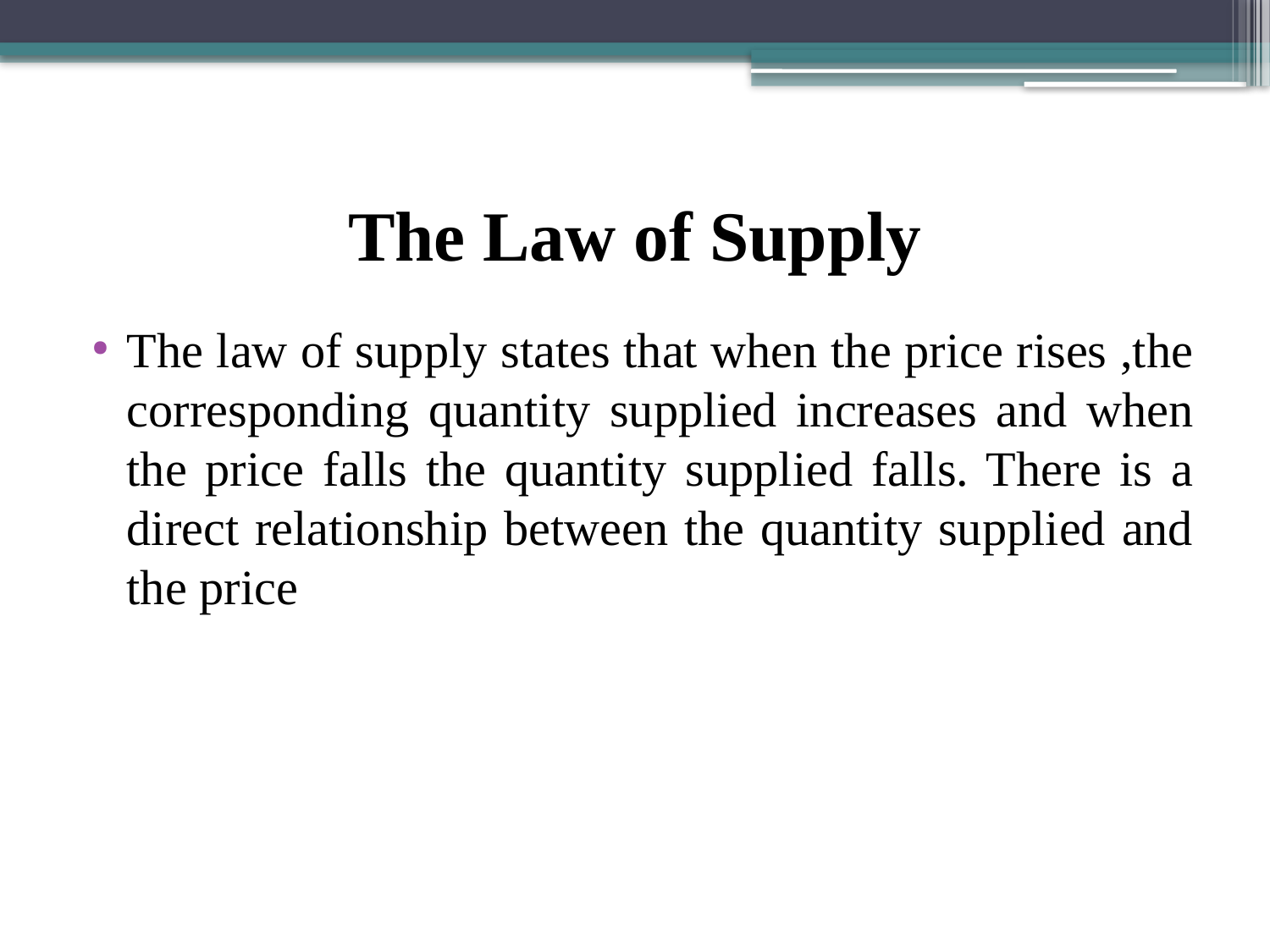

# The Law of Supply
The law of supply states that when the price rises ,the corresponding quantity supplied increases and when the price falls the quantity supplied falls. There is a direct relationship between the quantity supplied and the price